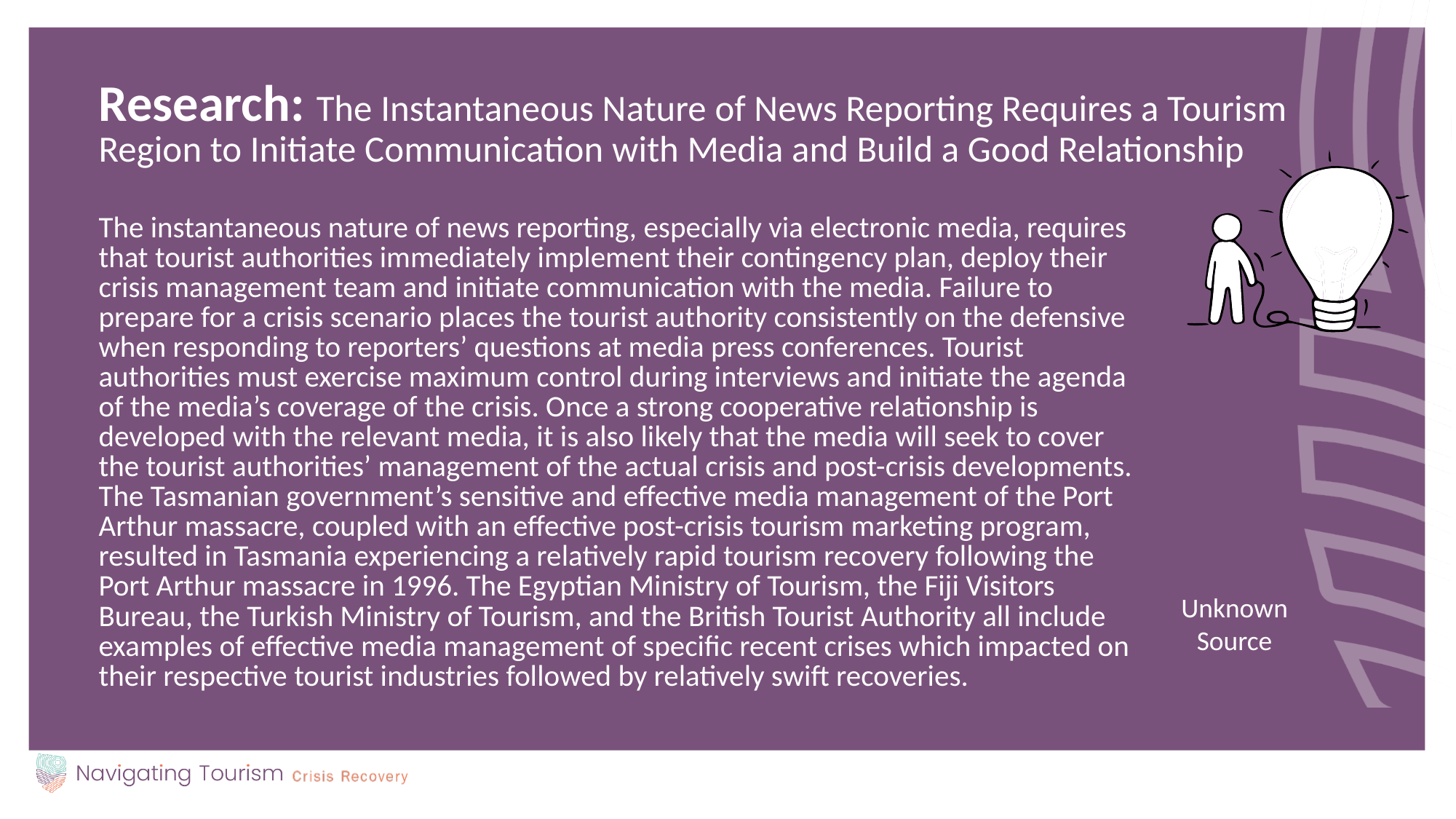

Research: The Instantaneous Nature of News Reporting Requires a Tourism Region to Initiate Communication with Media and Build a Good Relationship

The instantaneous nature of news reporting, especially via electronic media, requires that tourist authorities immediately implement their contingency plan, deploy their crisis management team and initiate communication with the media. Failure to prepare for a crisis scenario places the tourist authority consistently on the defensive when responding to reporters’ questions at media press conferences. Tourist authorities must exercise maximum control during interviews and initiate the agenda of the media’s coverage of the crisis. Once a strong cooperative relationship is developed with the relevant media, it is also likely that the media will seek to cover the tourist authorities’ management of the actual crisis and post-crisis developments. The Tasmanian government’s sensitive and effective media management of the Port Arthur massacre, coupled with an effective post-crisis tourism marketing program, resulted in Tasmania experiencing a relatively rapid tourism recovery following the Port Arthur massacre in 1996. The Egyptian Ministry of Tourism, the Fiji Visitors Bureau, the Turkish Ministry of Tourism, and the British Tourist Authority all include examples of effective media management of specific recent crises which impacted on their respective tourist industries followed by relatively swift recoveries.

Unknown Source